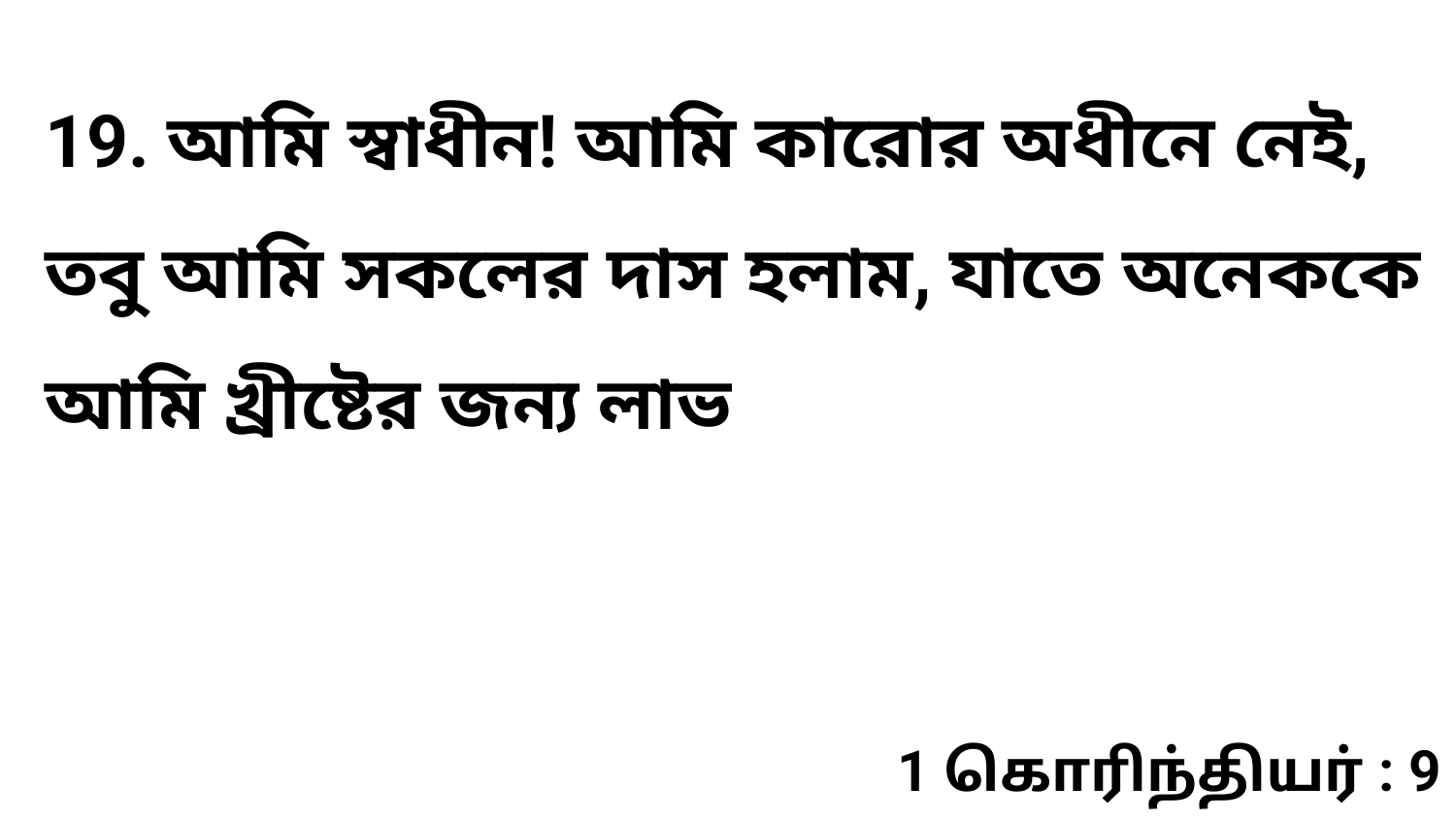

19. আমি স্বাধীন! আমি কারোর অধীনে নেই, তবু আমি সকলের দাস হলাম, যাতে অনেককে আমি খ্রীষ্টের জন্য লাভ
1 கொரிந்தியர் : 9